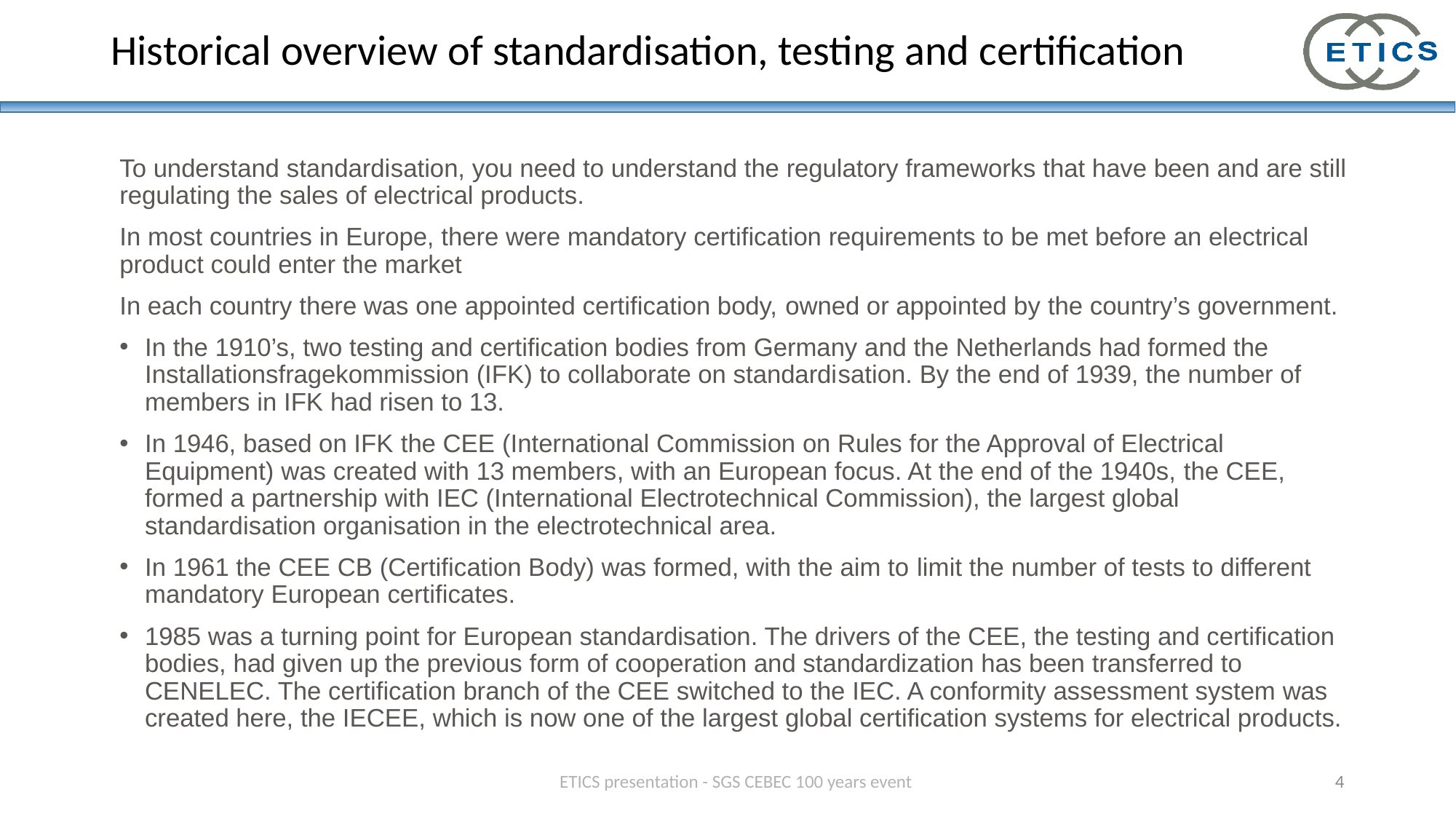

# Historical overview of standardisation, testing and certification
To understand standardisation, you need to understand the regulatory frameworks that have been and are still regulating the sales of electrical products.
In most countries in Europe, there were mandatory certification requirements to be met before an electrical product could enter the market
In each country there was one appointed certification body, owned or appointed by the country’s government.
In the 1910’s, two testing and certification bodies from Germany and the Netherlands had formed the Installationsfragekommission (IFK) to collaborate on standardisation. By the end of 1939, the number of members in IFK had risen to 13.
In 1946, based on IFK the CEE (International Commission on Rules for the Approval of Electrical Equipment) was created with 13 members, with an European focus. At the end of the 1940s, the CEE, formed a partnership with IEC (International Electrotechnical Commission), the largest global standardisation organisation in the electrotechnical area.
In 1961 the CEE CB (Certification Body) was formed, with the aim to limit the number of tests to different mandatory European certificates.
1985 was a turning point for European standardisation. The drivers of the CEE, the testing and certification bodies, had given up the previous form of cooperation and standardization has been transferred to CENELEC. The certification branch of the CEE switched to the IEC. A conformity assessment system was created here, the IECEE, which is now one of the largest global certification systems for electrical products.

ETICS presentation - SGS CEBEC 100 years event
4